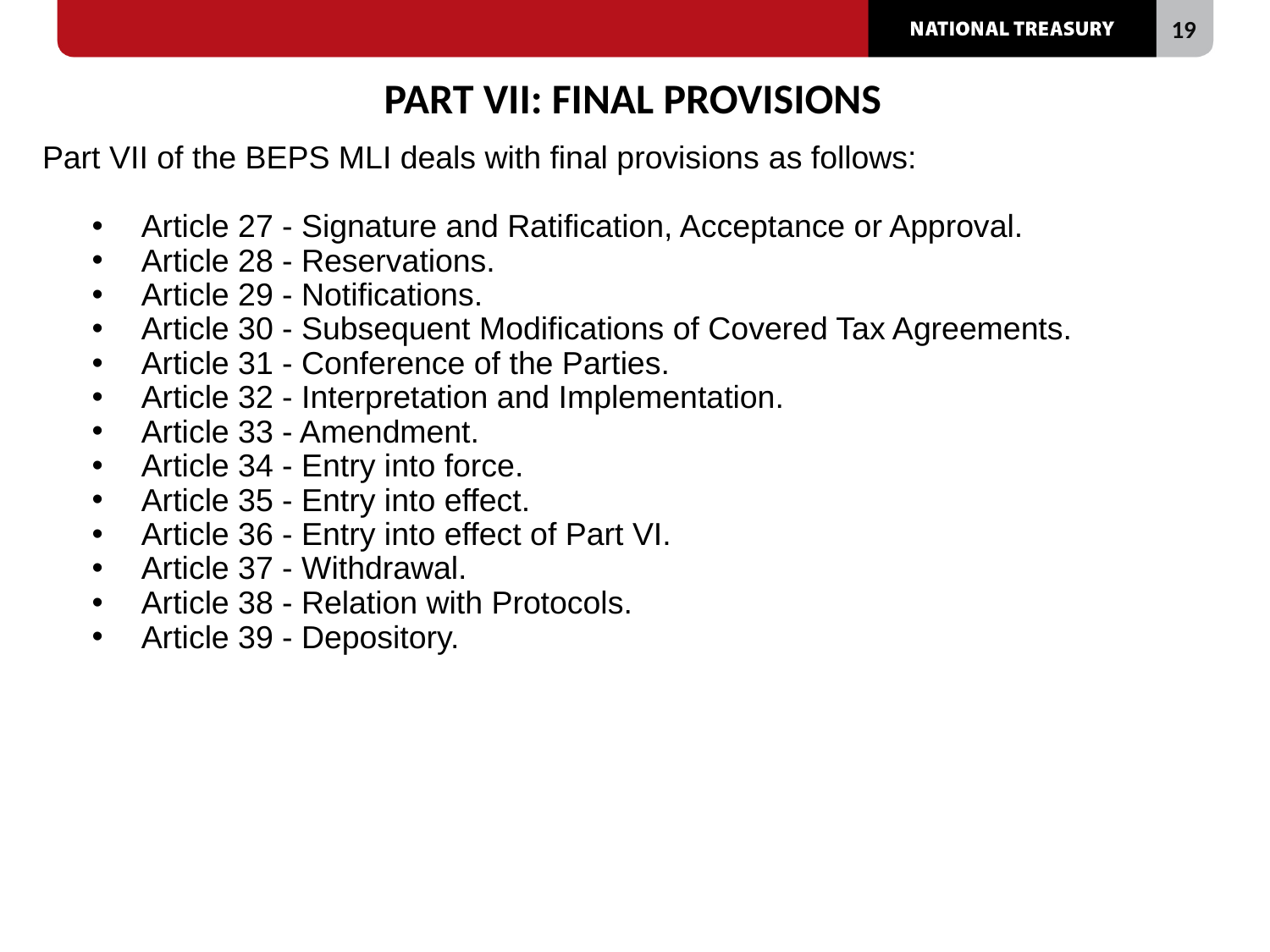

# PART VII: FINAL PROVISIONS
Part VII of the BEPS MLI deals with final provisions as follows:

Article 27 - Signature and Ratification, Acceptance or Approval.
Article 28 - Reservations.
Article 29 - Notifications.
Article 30 - Subsequent Modifications of Covered Tax Agreements.
Article 31 - Conference of the Parties.
Article 32 - Interpretation and Implementation.
Article 33 - Amendment.
Article 34 - Entry into force.
Article 35 - Entry into effect.
Article 36 - Entry into effect of Part VI.
Article 37 - Withdrawal.
Article 38 - Relation with Protocols.
Article 39 - Depository.